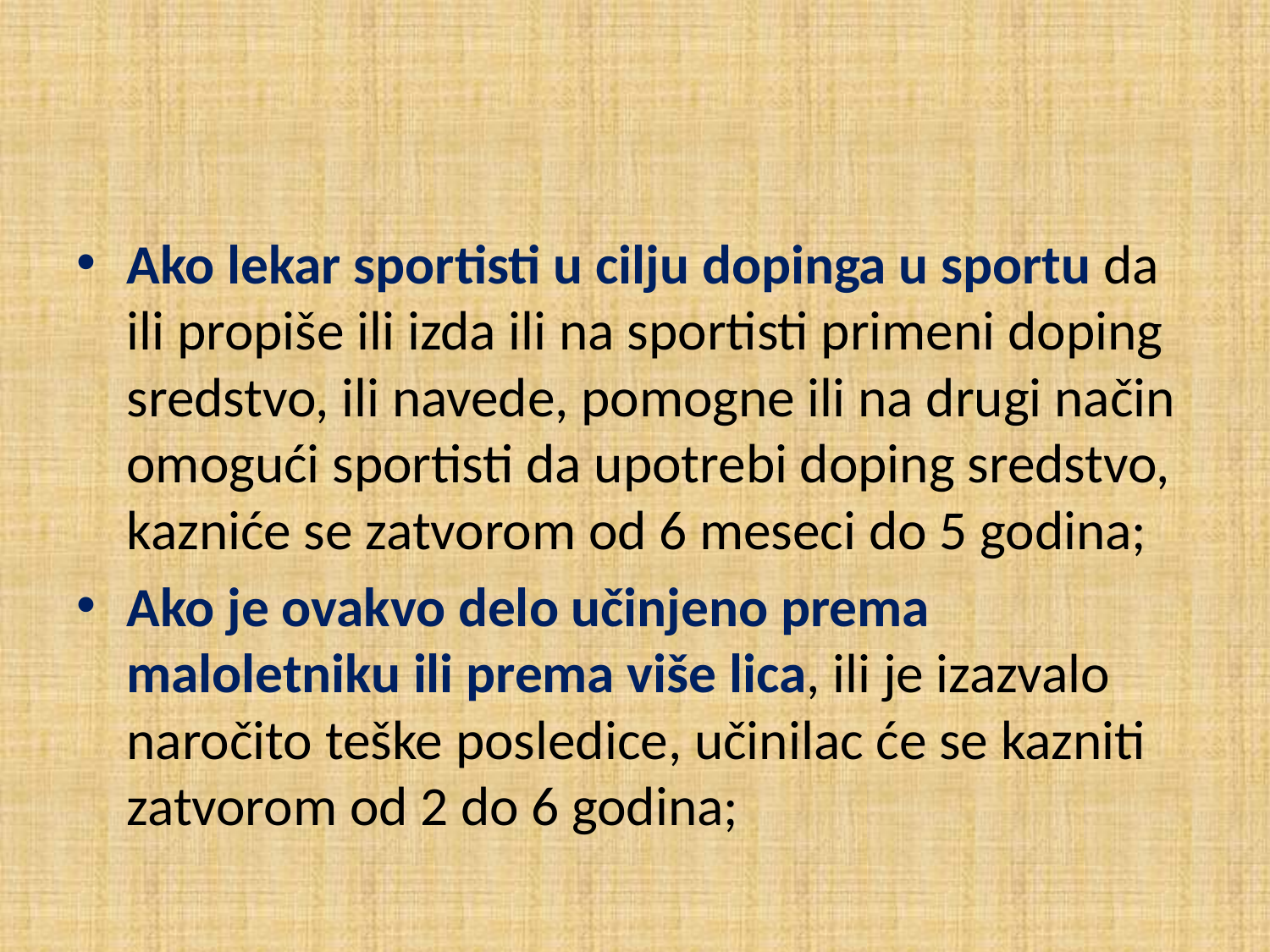

#
Ako lekar sportisti u cilju dopinga u sportu da ili propiše ili izda ili na sportisti primeni doping sredstvo, ili navede, pomogne ili na drugi način omogući sportisti da upotrebi doping sredstvo, kazniće se zatvorom od 6 meseci do 5 godina;
Ako je ovakvo delo učinjeno prema maloletniku ili prema više lica, ili je izazvalo naročito teške posledice, učinilac će se kazniti zatvorom od 2 do 6 godina;